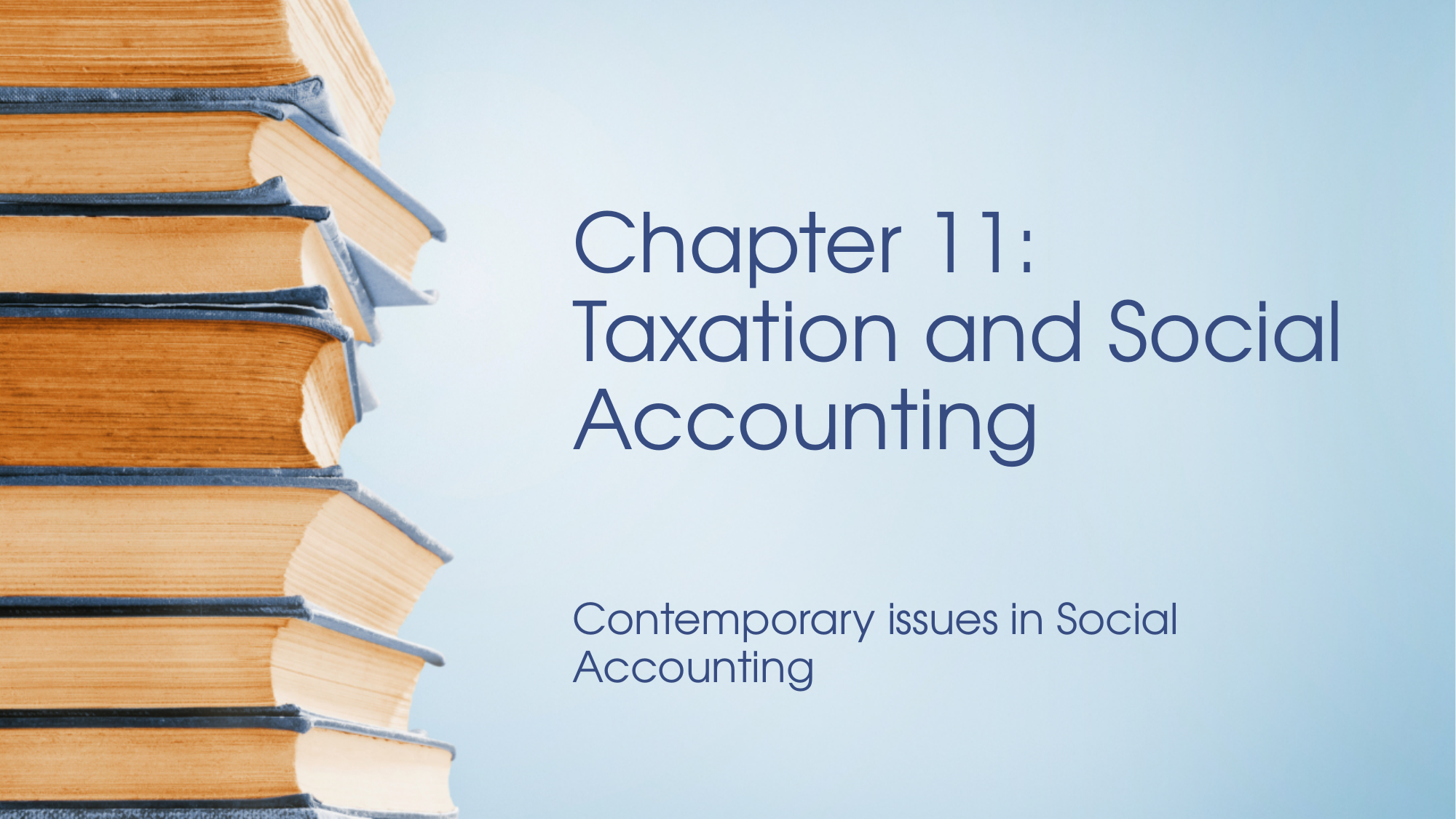

# Chapter 11: Taxation and Social Accounting
Contemporary issues in Social Accounting